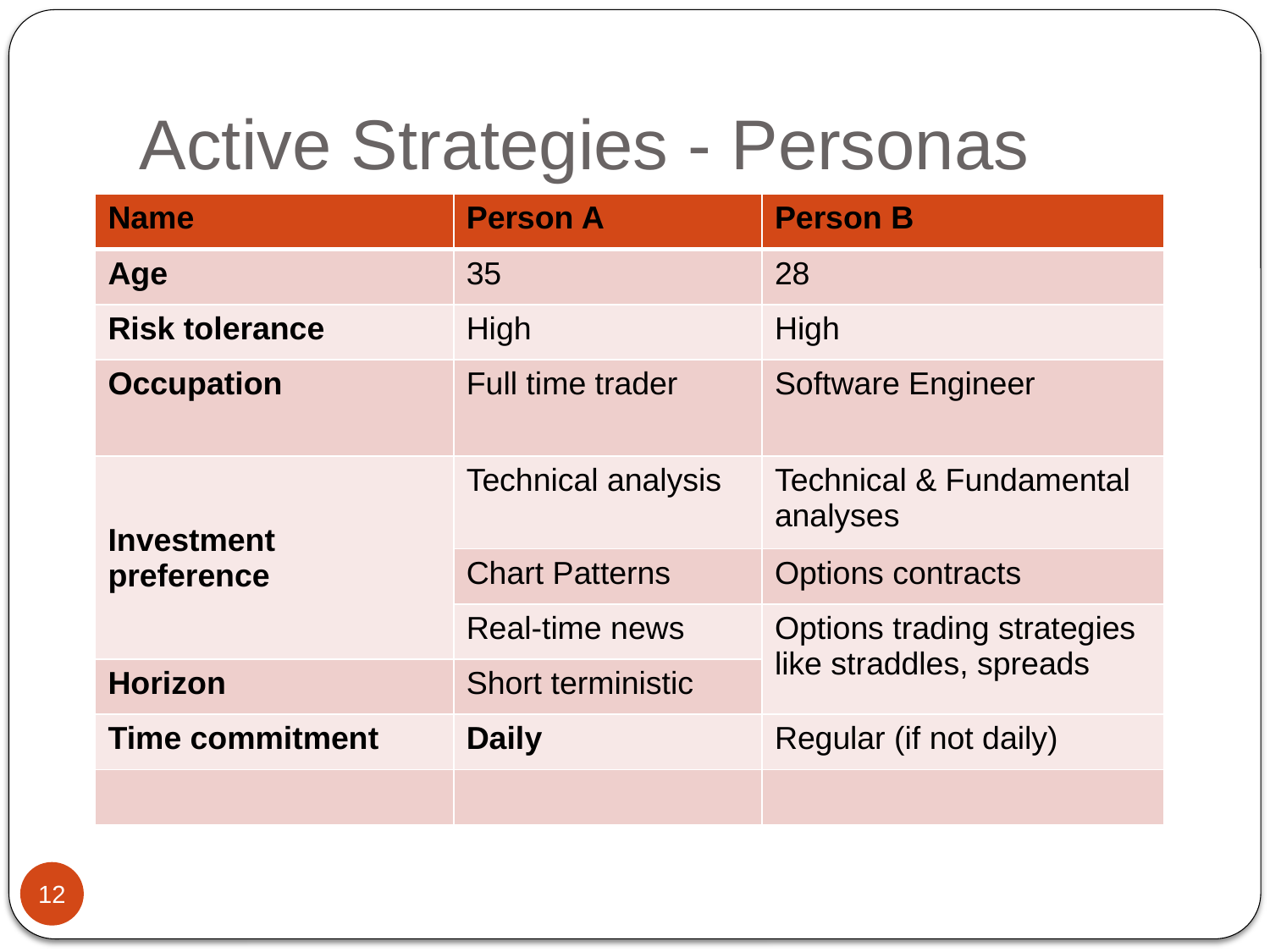

# Active Strategies - Personas
| Name | Person A | Person B |
| --- | --- | --- |
| Age | 35 | 28 |
| Risk tolerance | High | High |
| Occupation | Full time trader | Software Engineer |
| Investment preference | Technical analysis | Technical & Fundamental analyses |
|  | Chart Patterns | Options contracts |
|  | Real-time news | Options trading strategies like straddles, spreads |
| Horizon | Short terministic |  |
| Time commitment | Daily | Regular (if not daily) |
|  |  |  |
12